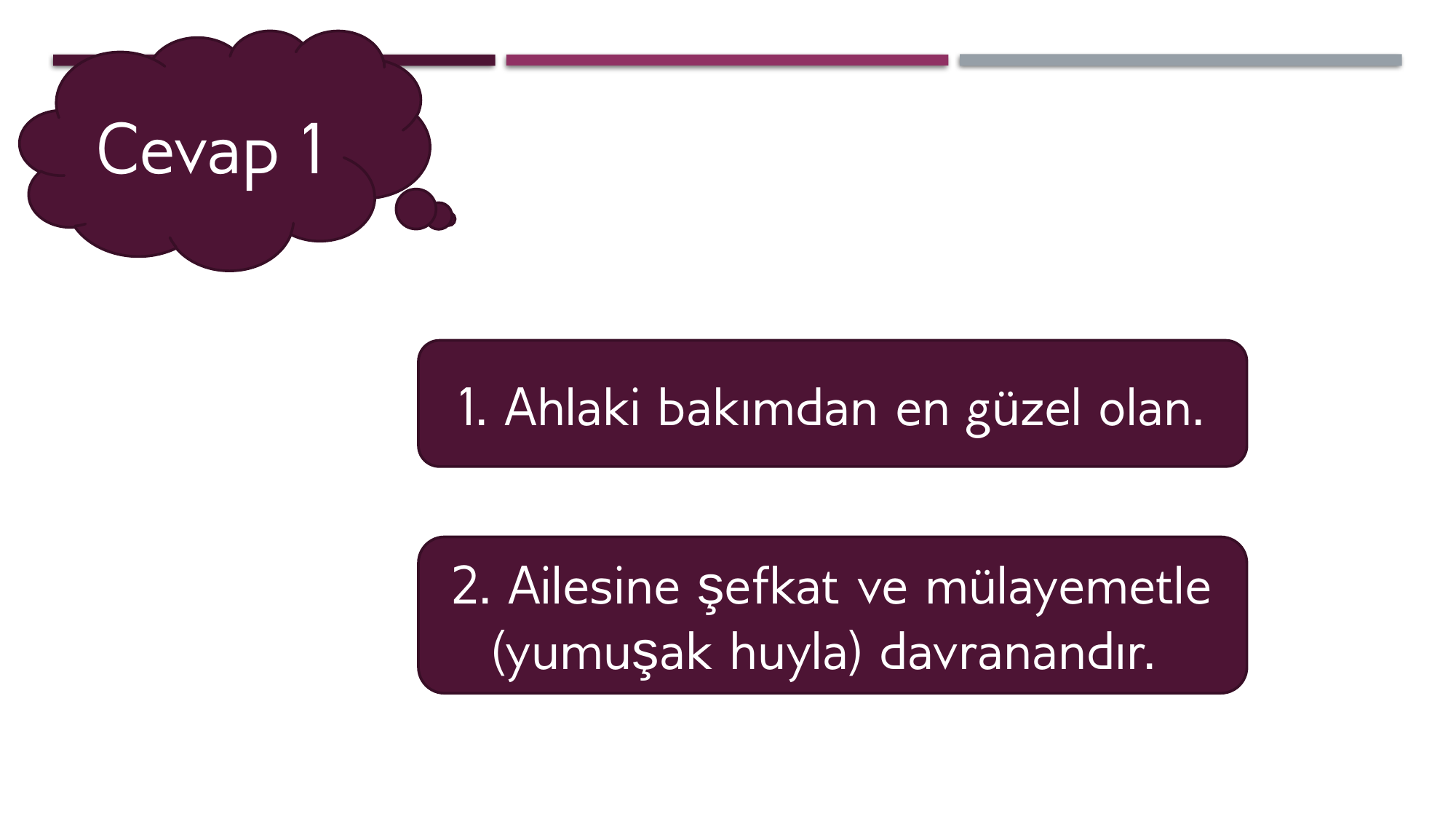

Cevap 1
1. Ahlaki bakımdan en güzel olan.
2. Ailesine şefkat ve mülayemetle (yumuşak huyla) davranandır.